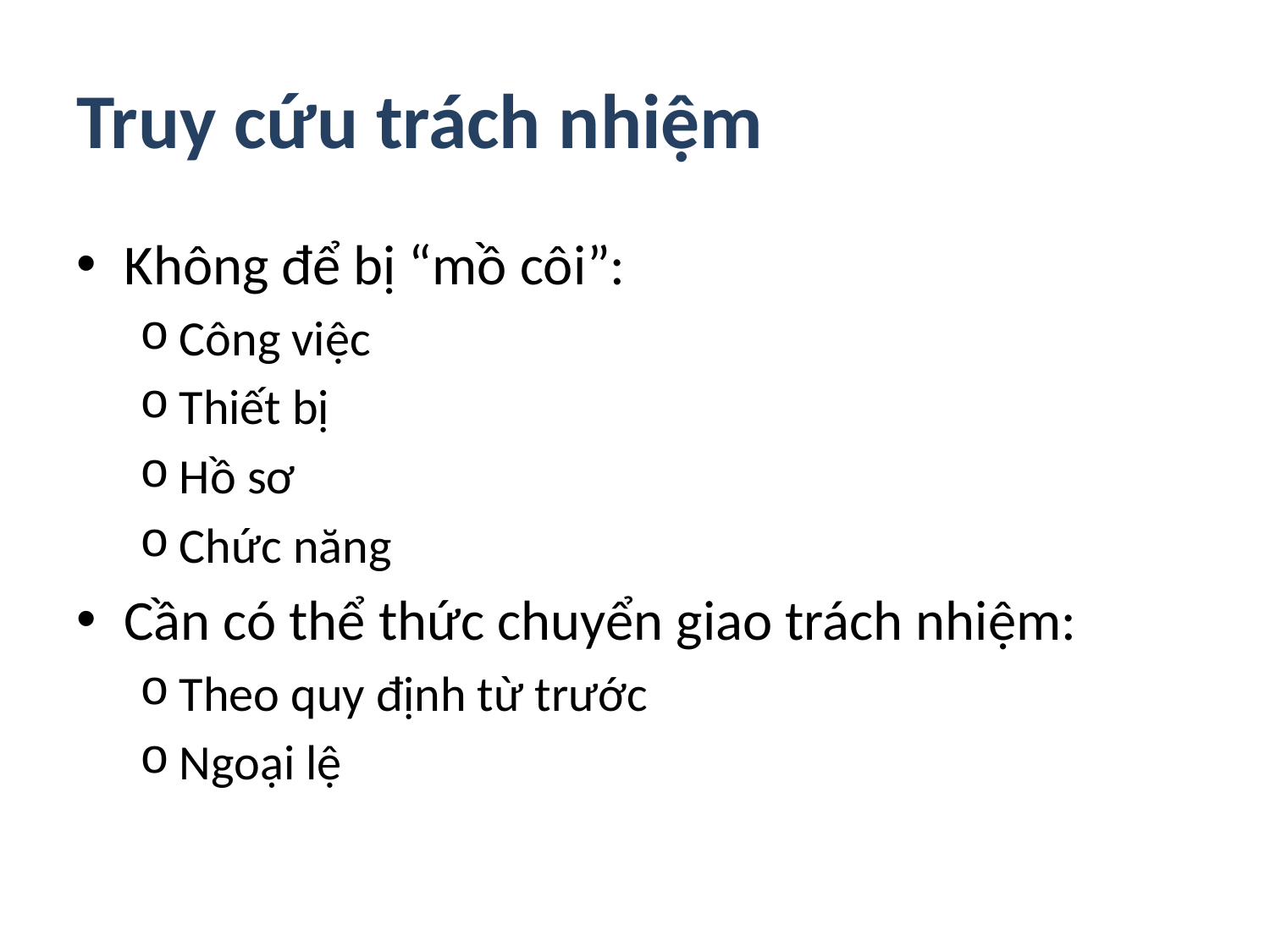

# Truy cứu trách nhiệm
Không để bị “mồ côi”:
Công việc
Thiết bị
Hồ sơ
Chức năng
Cần có thể thức chuyển giao trách nhiệm:
Theo quy định từ trước
Ngoại lệ